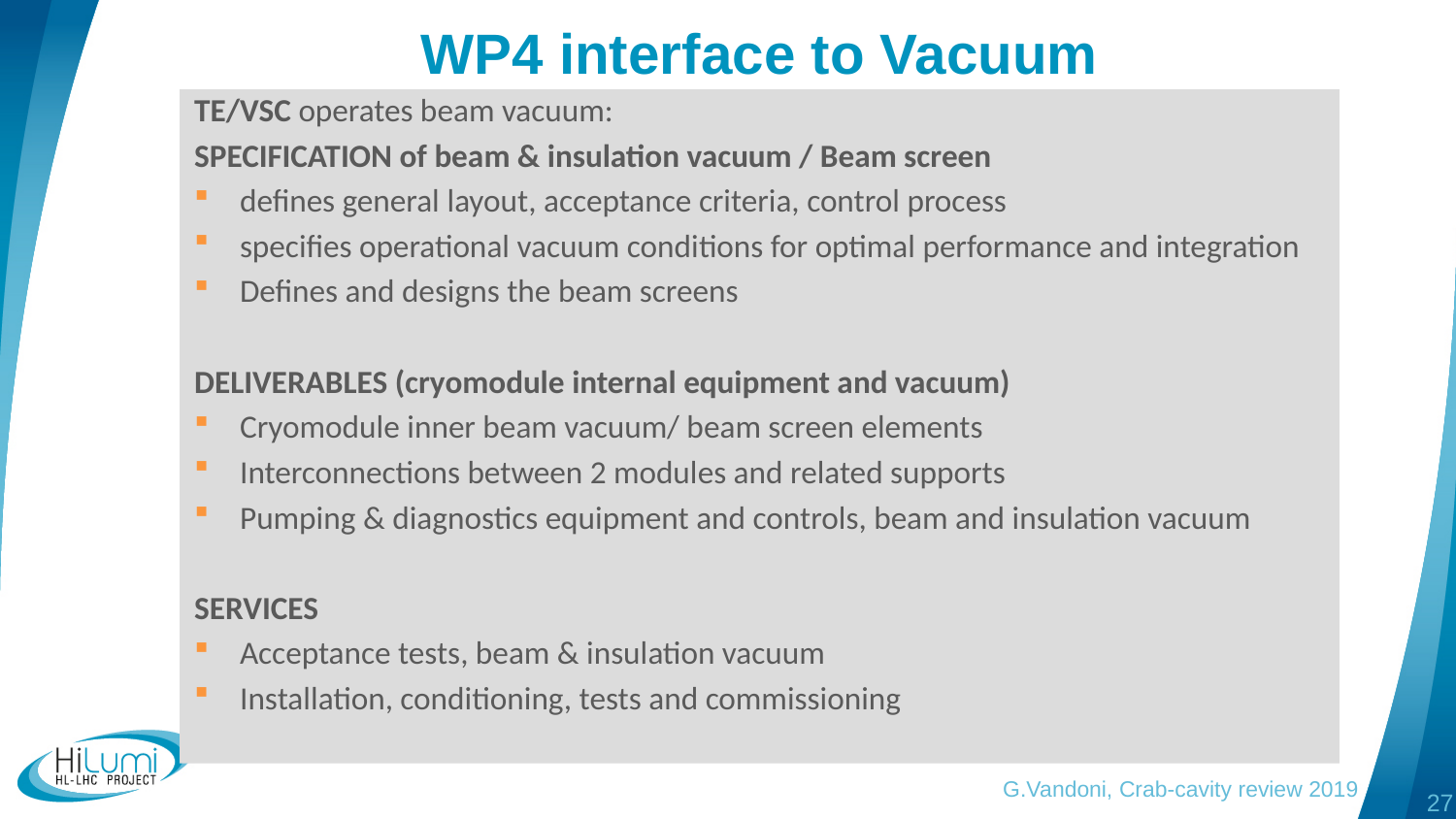

# WP4 interface to Vacuum
TE/VSC operates beam vacuum:
SPECIFICATION of beam & insulation vacuum / Beam screen
defines general layout, acceptance criteria, control process
specifies operational vacuum conditions for optimal performance and integration
Defines and designs the beam screens

DELIVERABLES (cryomodule internal equipment and vacuum)
Cryomodule inner beam vacuum/ beam screen elements
Interconnections between 2 modules and related supports
Pumping & diagnostics equipment and controls, beam and insulation vacuum

SERVICES
Acceptance tests, beam & insulation vacuum
Installation, conditioning, tests and commissioning

G.Vandoni, Crab-cavity review 2019
27